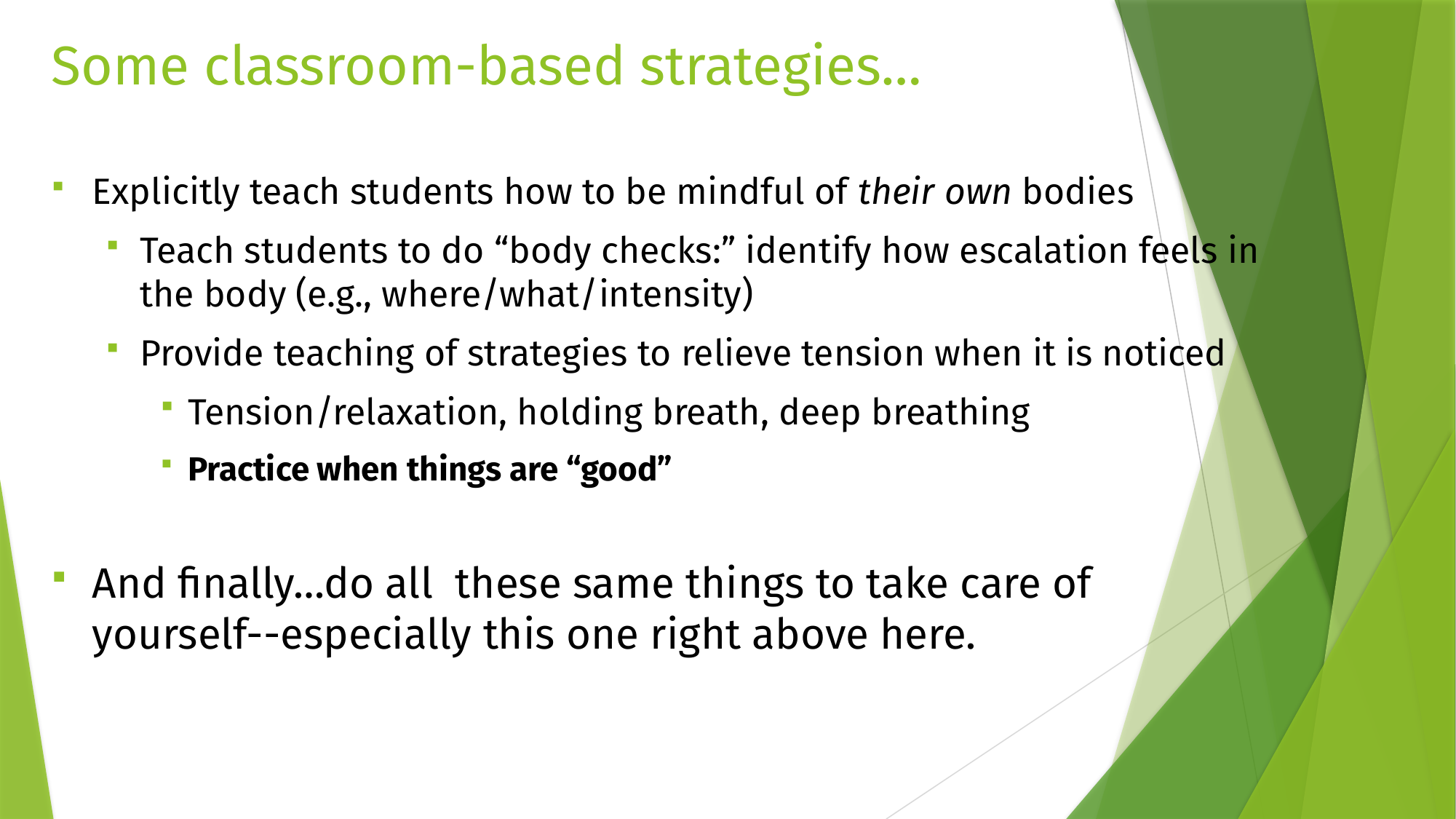

# Some classroom-based strategies…
Explicitly teach students how to be mindful of their own bodies
Teach students to do “body checks:” identify how escalation feels in the body (e.g., where/what/intensity)
Provide teaching of strategies to relieve tension when it is noticed
Tension/relaxation, holding breath, deep breathing
Practice when things are “good”
And finally…do all  these same things to take care of yourself--especially this one right above here.